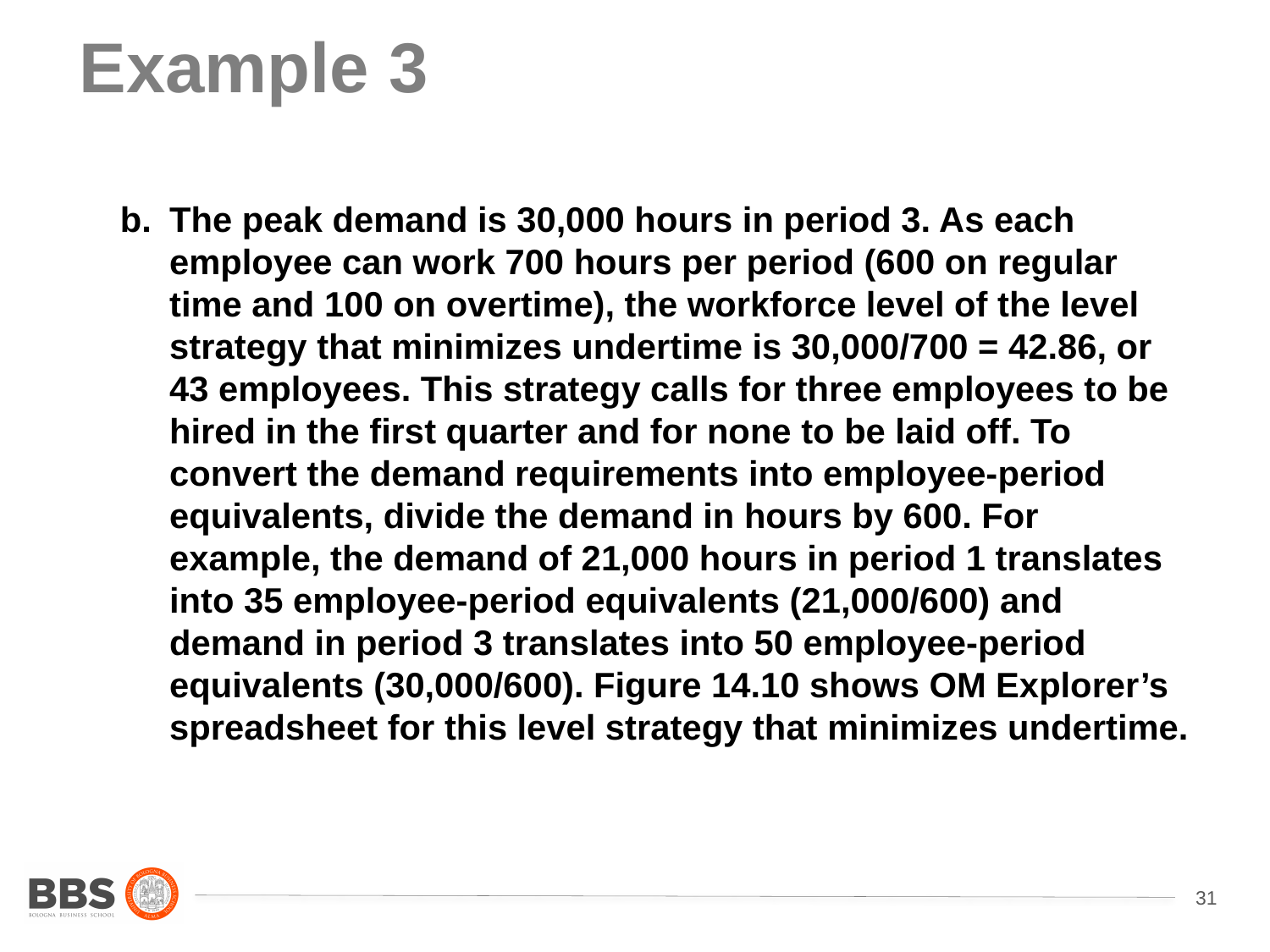

# Example 3
b.	The peak demand is 30,000 hours in period 3. As each employee can work 700 hours per period (600 on regular time and 100 on overtime), the workforce level of the level strategy that minimizes undertime is 30,000/700 = 42.86, or 43 employees. This strategy calls for three employees to be hired in the first quarter and for none to be laid off. To convert the demand requirements into employee-period equivalents, divide the demand in hours by 600. For example, the demand of 21,000 hours in period 1 translates into 35 employee-period equivalents (21,000/600) and demand in period 3 translates into 50 employee-period equivalents (30,000/600). Figure 14.10 shows OM Explorer’s spreadsheet for this level strategy that minimizes undertime.